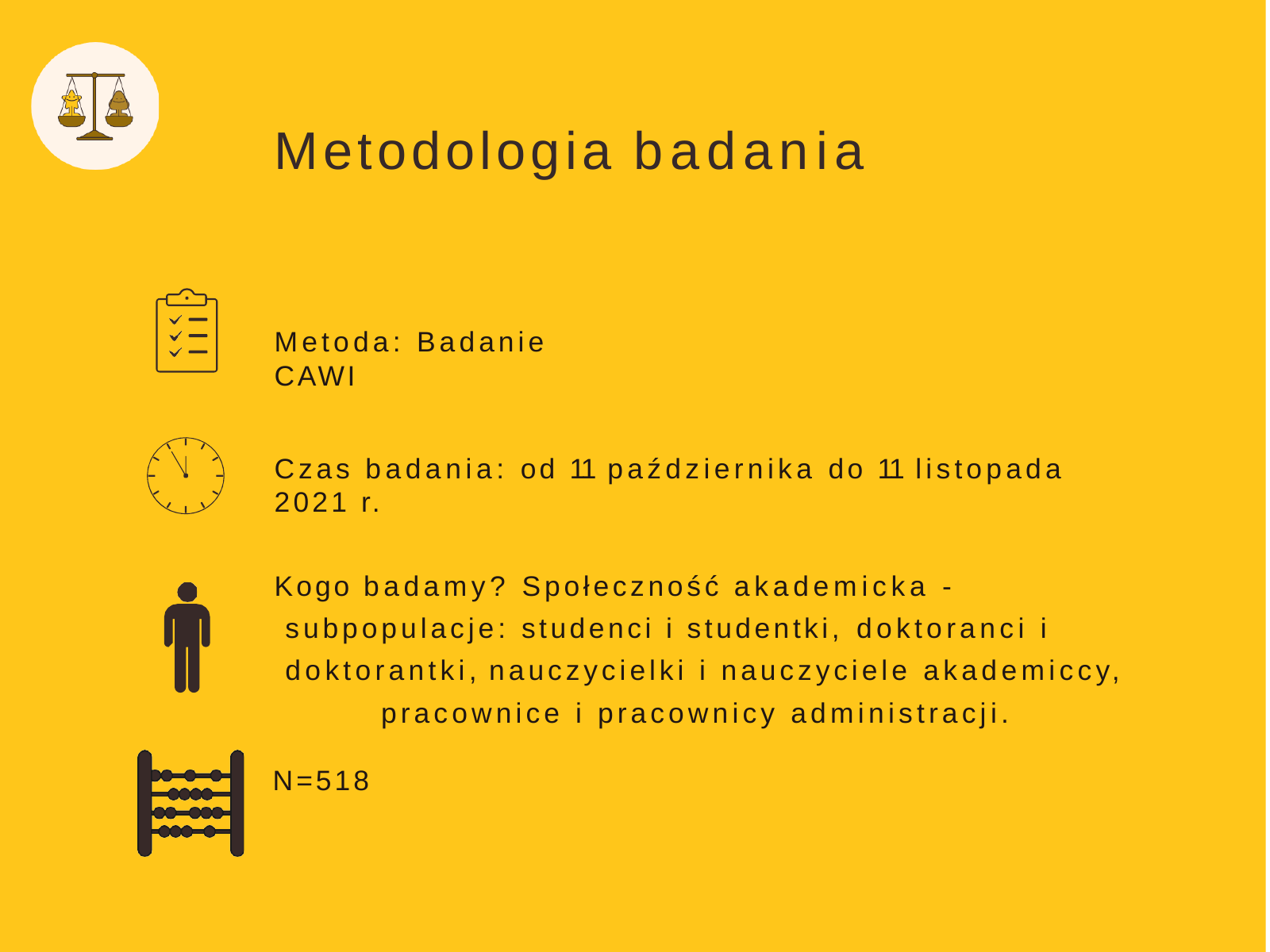

# Metodologia badania

Metoda: Badanie CAWI

Czas badania: od 11 października do 11 listopada 2021 r.

Kogo badamy? Społeczność akademicka - subpopulacje: studenci i studentki, doktoranci i doktorantki, nauczycielki i nauczyciele akademiccy,         pracownice i pracownicy administracji.

N=518